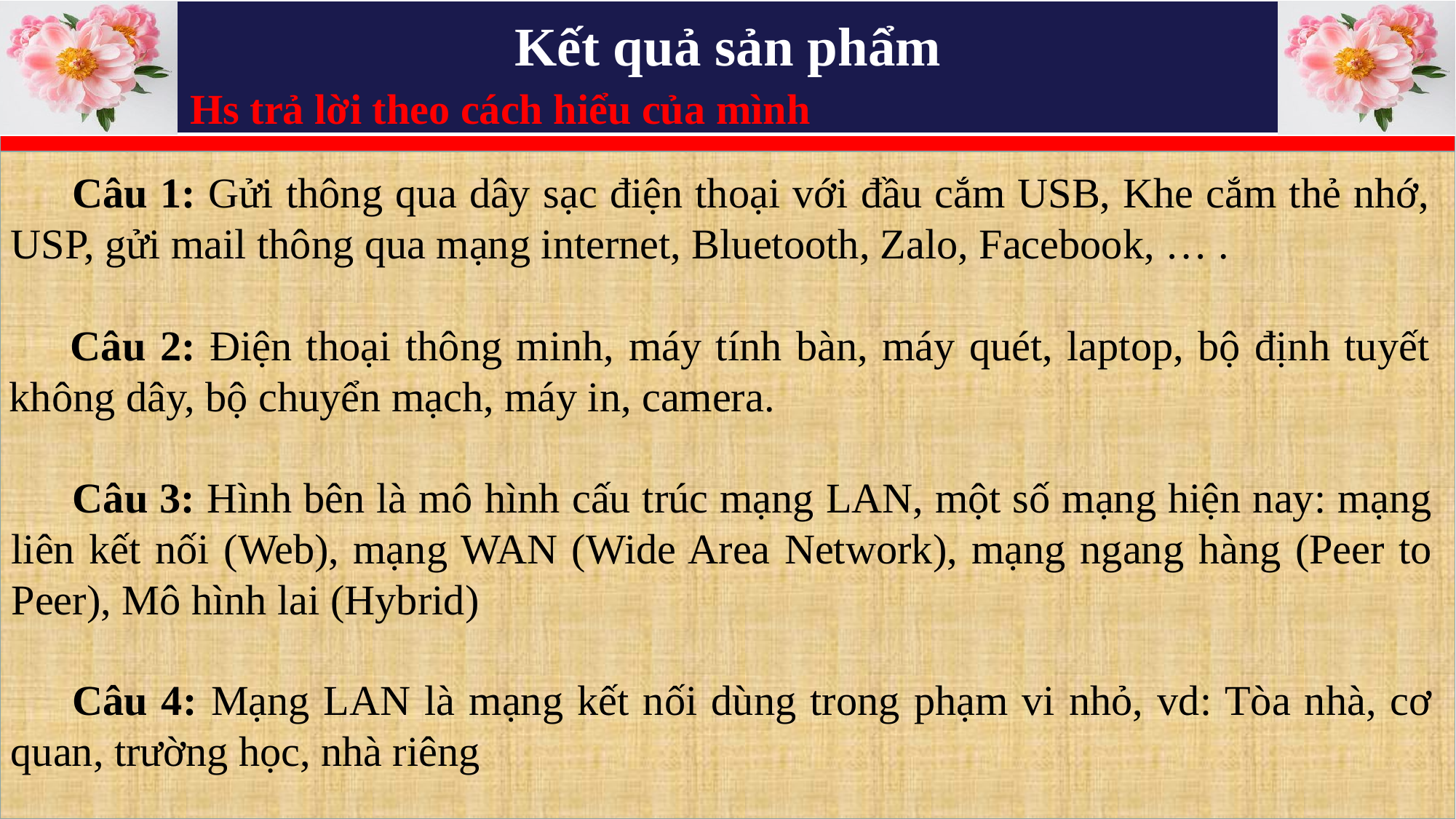

Kết quả sản phẩm
Hs trả lời theo cách hiểu của mình
Câu 1: Gửi thông qua dây sạc điện thoại với đầu cắm USB, Khe cắm thẻ nhớ, USP, gửi mail thông qua mạng internet, Bluetooth, Zalo, Facebook, … .
Câu 2: Điện thoại thông minh, máy tính bàn, máy quét, laptop, bộ định tuyết không dây, bộ chuyển mạch, máy in, camera.
Câu 3: Hình bên là mô hình cấu trúc mạng LAN, một số mạng hiện nay: mạng liên kết nối (Web), mạng WAN (Wide Area Network), mạng ngang hàng (Peer to Peer), Mô hình lai (Hybrid)
Câu 4: Mạng LAN là mạng kết nối dùng trong phạm vi nhỏ, vd: Tòa nhà, cơ quan, trường học, nhà riêng